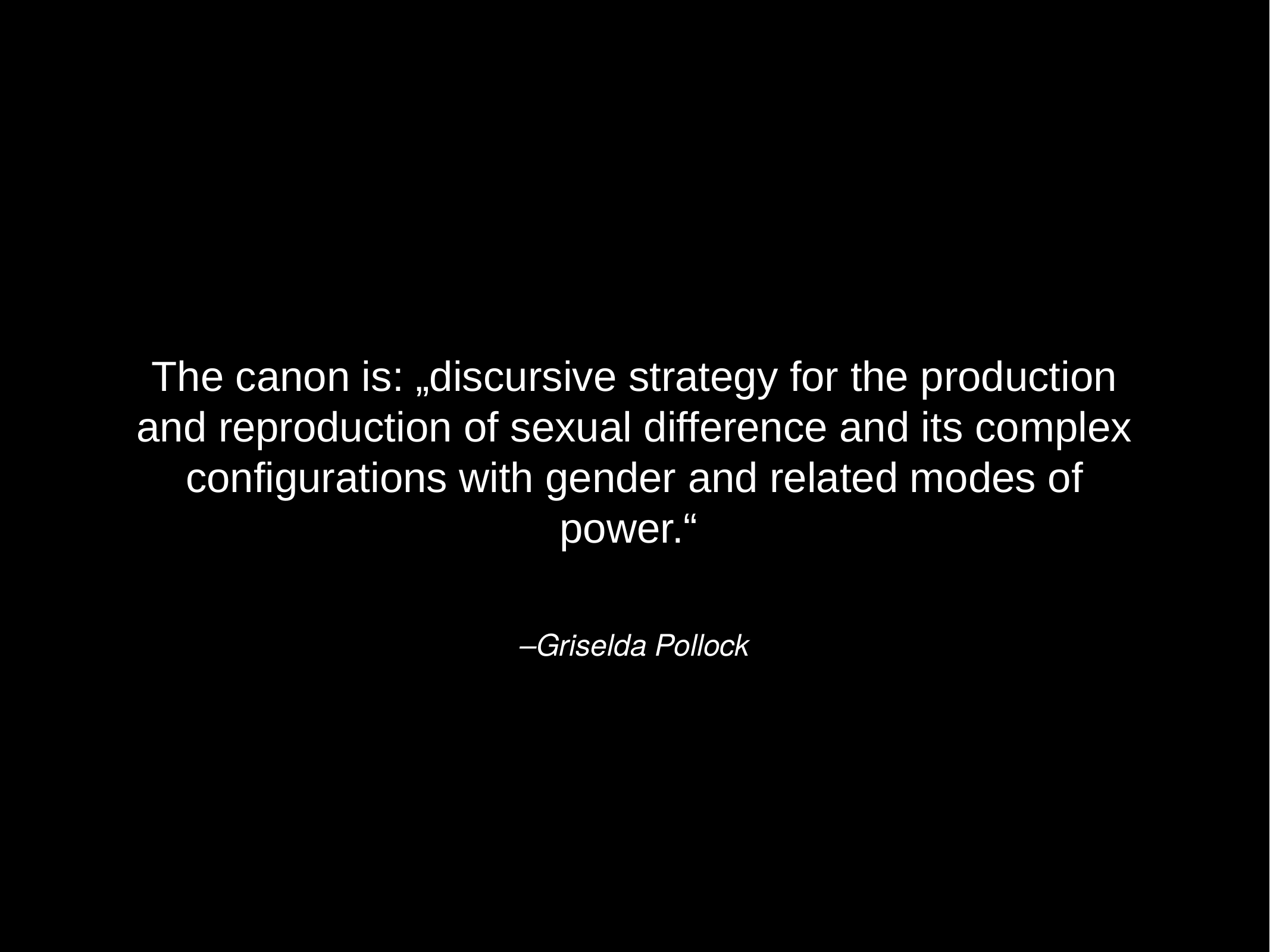

The canon is: „discursive strategy for the production and reproduction of sexual difference and its complex configurations with gender and related modes of power.“
–Griselda Pollock